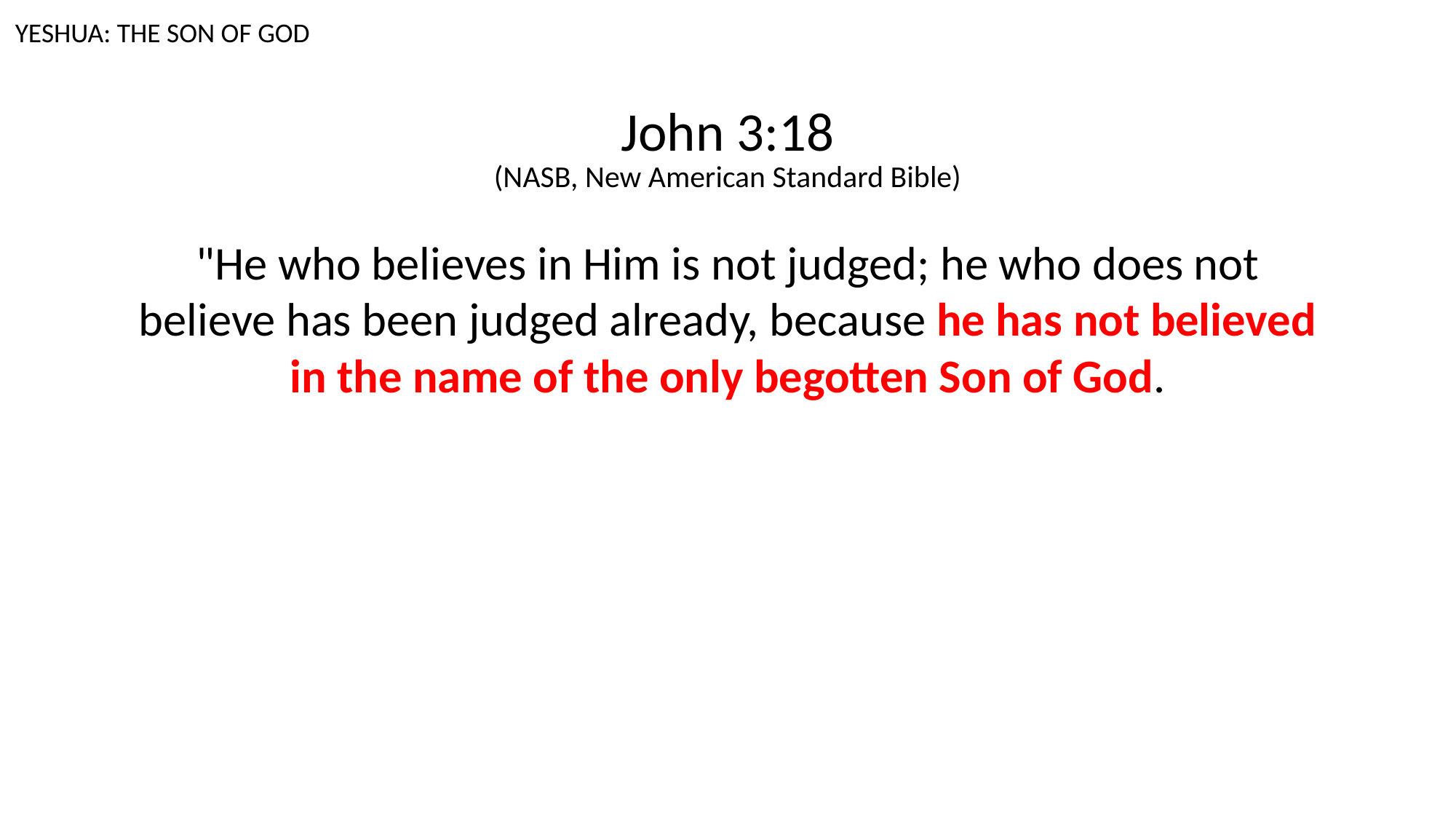

YESHUA: THE SON OF GOD
John 3:18
(NASB, New American Standard Bible)
"He who believes in Him is not judged; he who does not believe has been judged already, because he has not believed in the name of the only begotten Son of God.